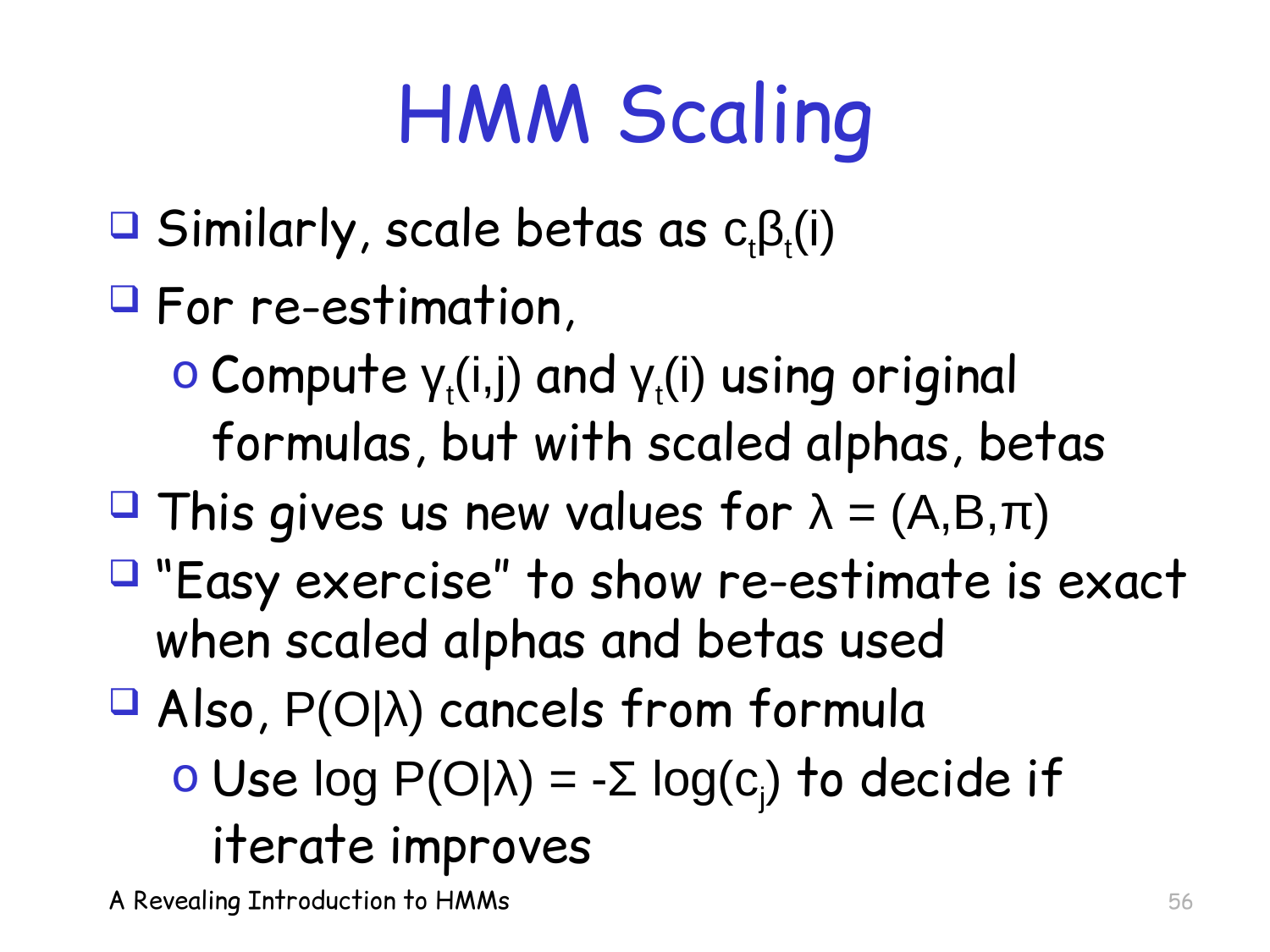

# HMM Scaling
Similarly, scale betas as ctβt(i)
For re-estimation,
Compute γt(i,j) and γt(i) using original formulas, but with scaled alphas, betas
This gives us new values for λ = (A,B,π)
“Easy exercise” to show re-estimate is exact when scaled alphas and betas used
Also, P(O|λ) cancels from formula
Use log P(O|λ) = -Σ log(cj) to decide if iterate improves
A Revealing Introduction to HMMs
56